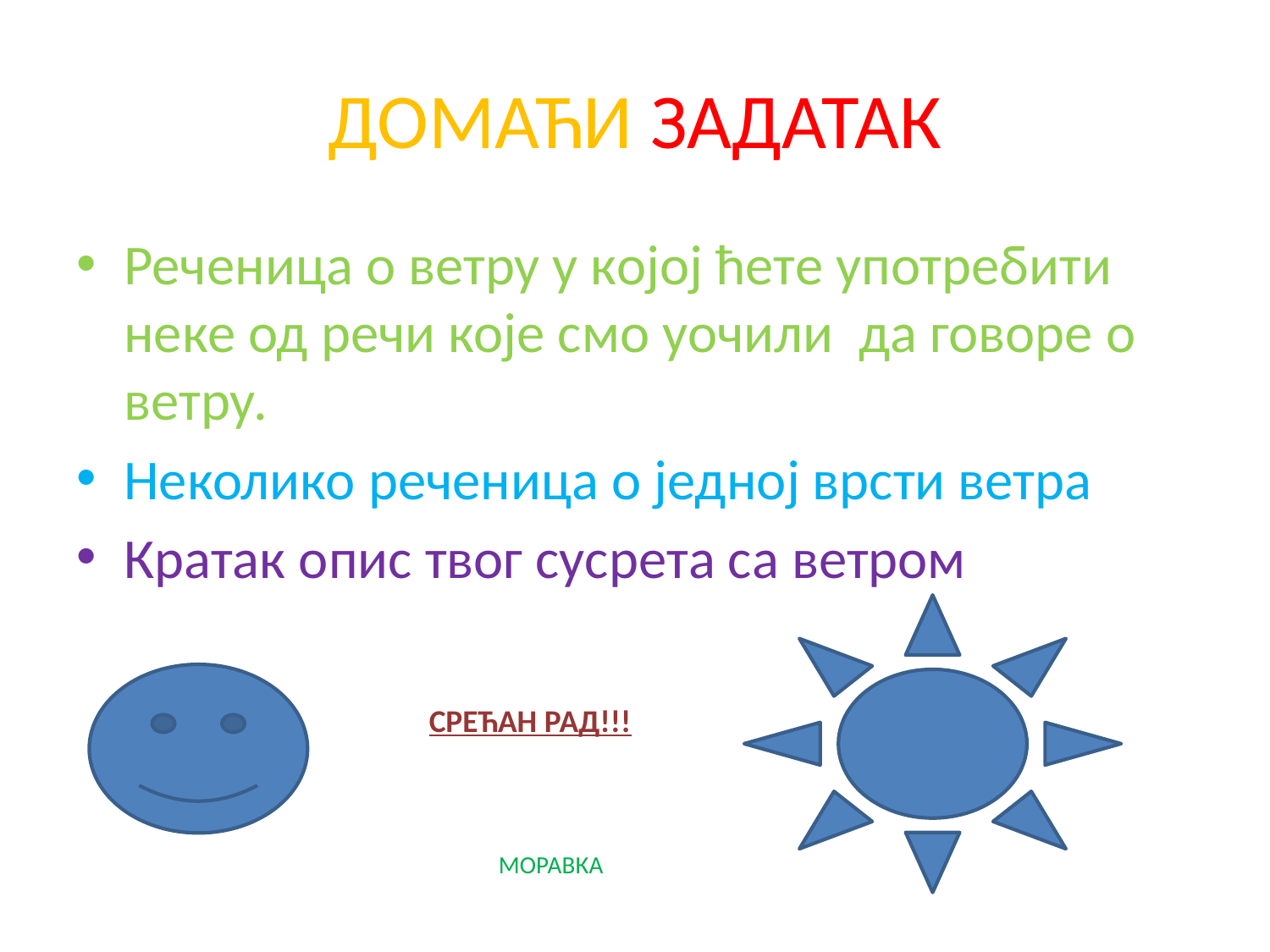

# ДОМАЋИ ЗАДАТАК
Реченица о ветру у којој ћете употребити  неке од речи које смо уочили  да говоре о ветру.
Неколико реченица о једној врсти ветра
Кратак опис твог сусрета са ветром

СРЕЋАН РАД!!!
МОРАВКА